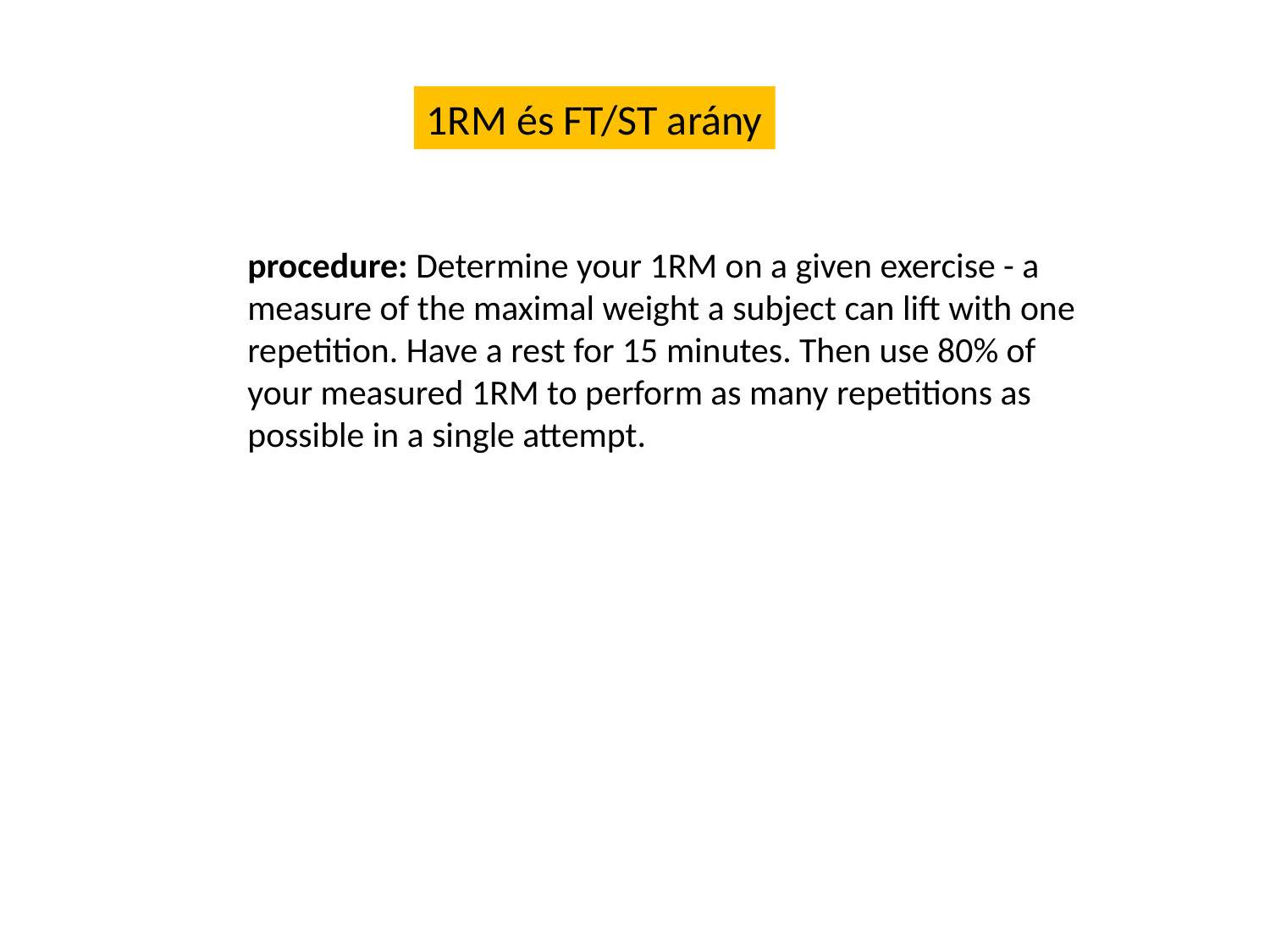

1RM és FT/ST arány
procedure: Determine your 1RM on a given exercise - a measure of the maximal weight a subject can lift with one repetition. Have a rest for 15 minutes. Then use 80% of your measured 1RM to perform as many repetitions as possible in a single attempt.